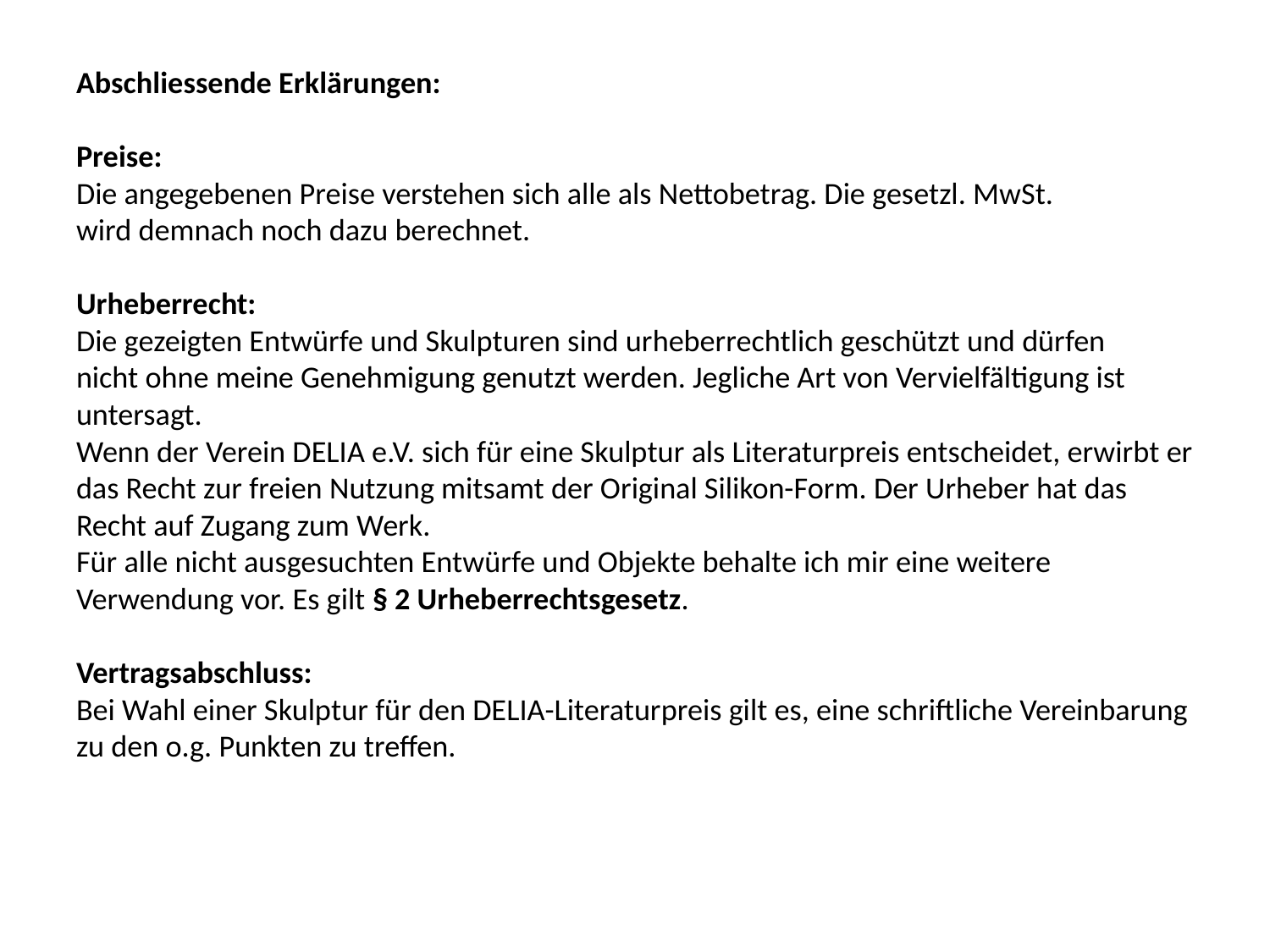

Abschliessende Erklärungen:
Preise:
Die angegebenen Preise verstehen sich alle als Nettobetrag. Die gesetzl. MwSt.
wird demnach noch dazu berechnet.
Urheberrecht:
Die gezeigten Entwürfe und Skulpturen sind urheberrechtlich geschützt und dürfen
nicht ohne meine Genehmigung genutzt werden. Jegliche Art von Vervielfältigung ist untersagt.
Wenn der Verein DELIA e.V. sich für eine Skulptur als Literaturpreis entscheidet, erwirbt er das Recht zur freien Nutzung mitsamt der Original Silikon-Form. Der Urheber hat das Recht auf Zugang zum Werk.
Für alle nicht ausgesuchten Entwürfe und Objekte behalte ich mir eine weitere Verwendung vor. Es gilt § 2 Urheberrechtsgesetz.
Vertragsabschluss:
Bei Wahl einer Skulptur für den DELIA-Literaturpreis gilt es, eine schriftliche Vereinbarung zu den o.g. Punkten zu treffen.